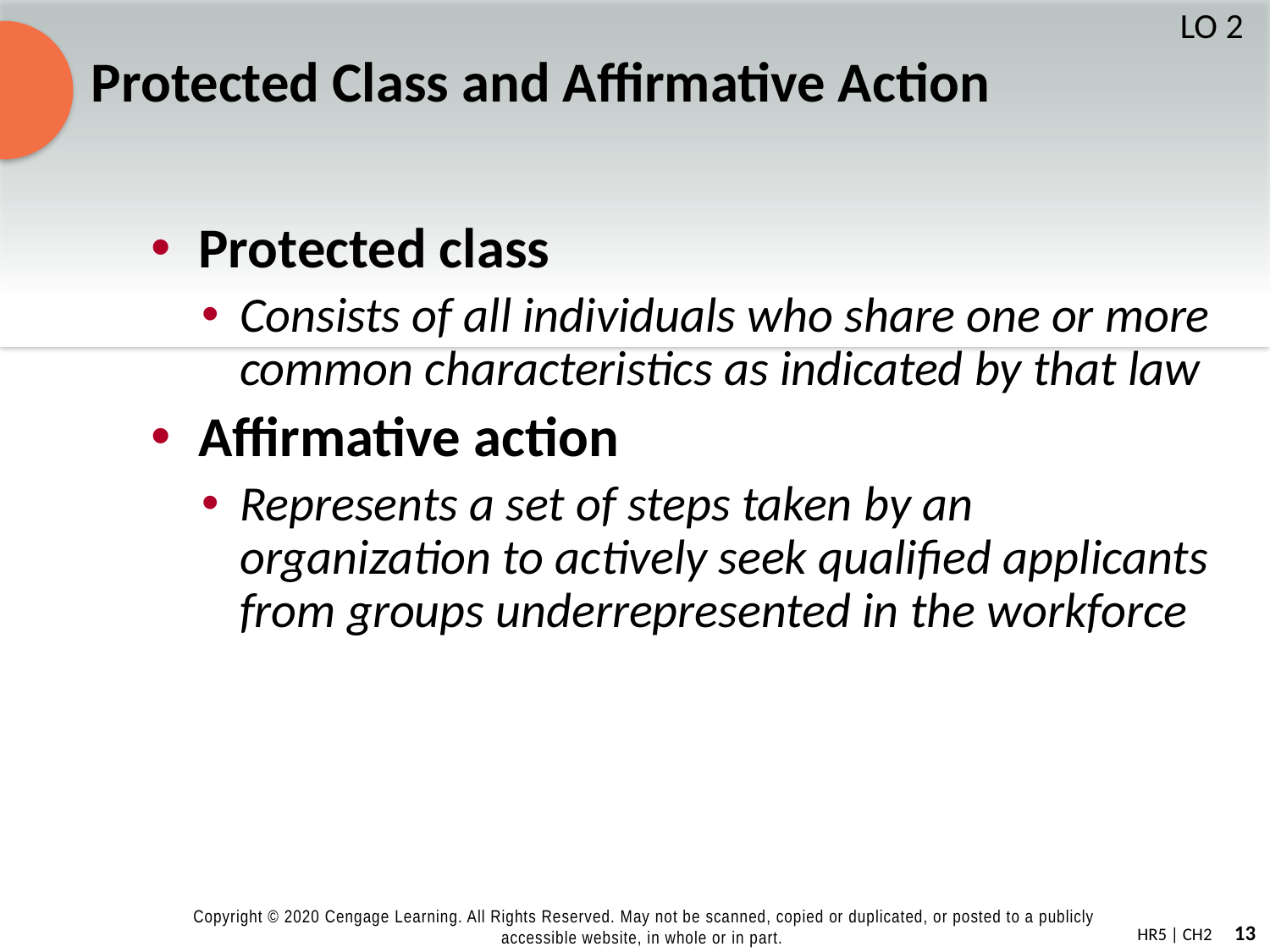

# Protected Class and Affirmative Action
LO 2
Protected class
Consists of all individuals who share one or more common characteristics as indicated by that law
Affirmative action
Represents a set of steps taken by an organization to actively seek qualified applicants from groups underrepresented in the workforce